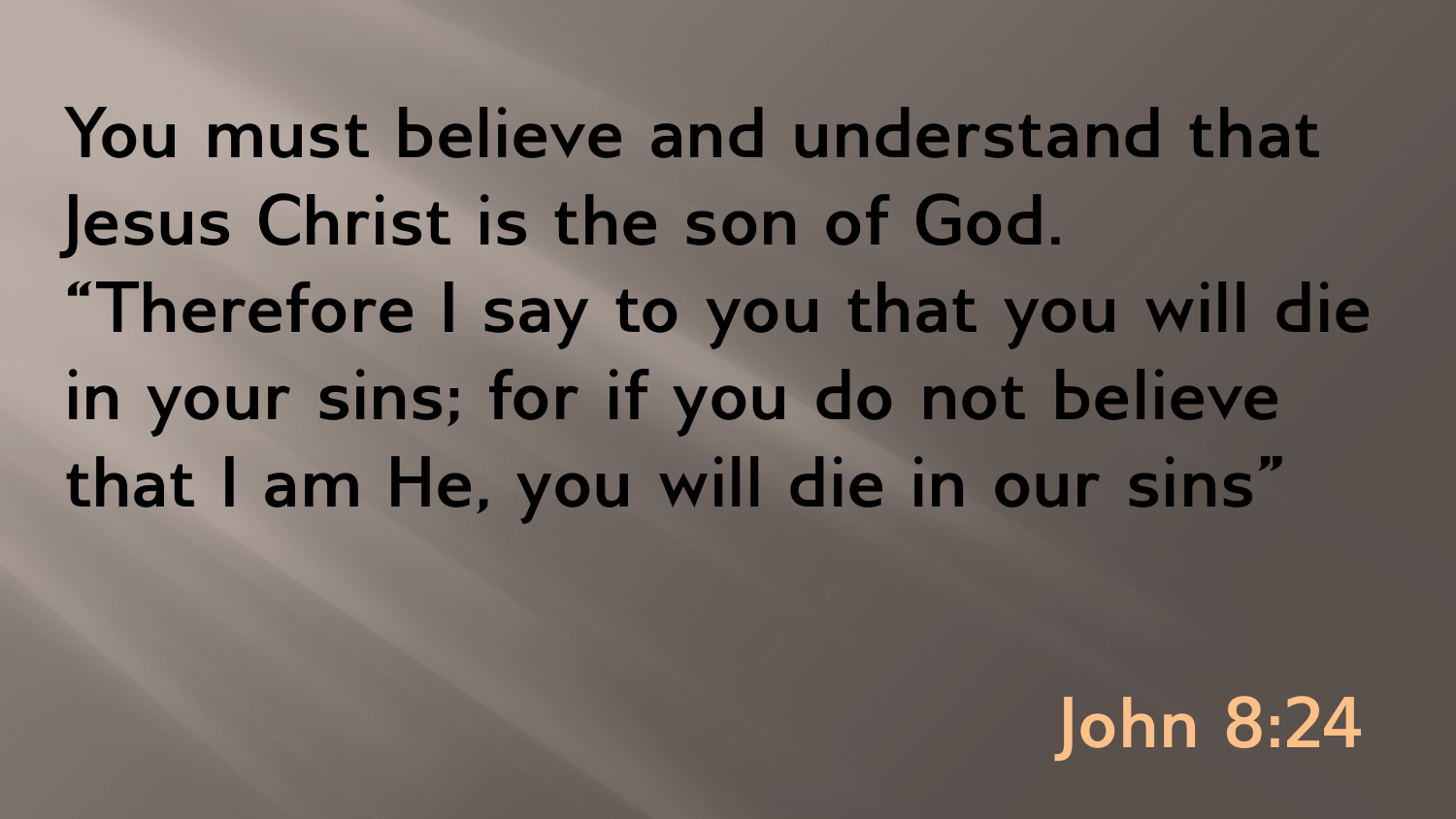

# You must believe and understand that Jesus Christ is the son of God.  “Therefore I say to you that you will die in your sins; for if you do not believe that I am He, you will die in our sins”

John 8:24